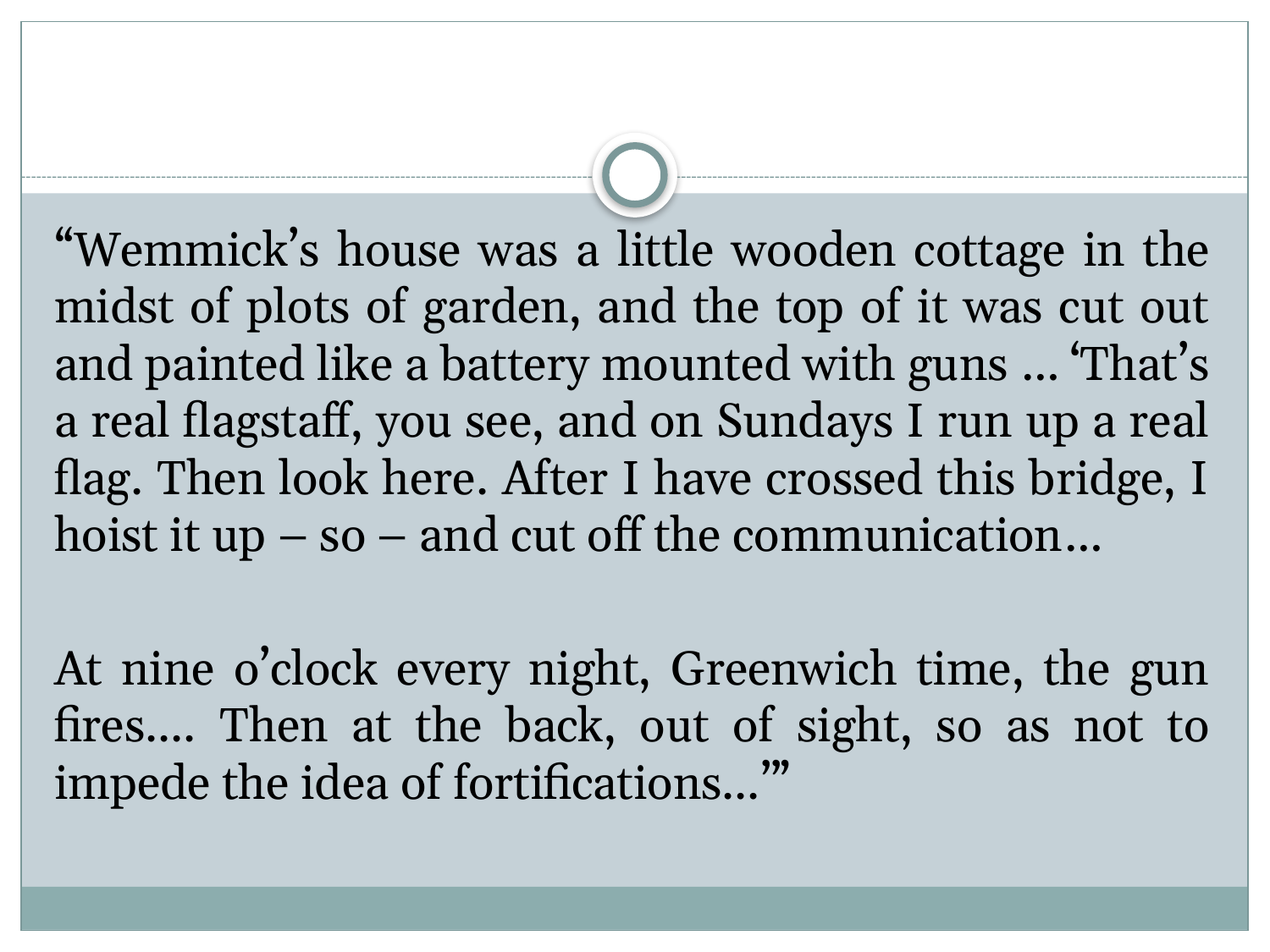

#
“Wemmick’s house was a little wooden cottage in the midst of plots of garden, and the top of it was cut out and painted like a battery mounted with guns … ‘That’s a real flagstaff, you see, and on Sundays I run up a real flag. Then look here. After I have crossed this bridge, I hoist it up – so – and cut off the communication…

At nine o’clock every night, Greenwich time, the gun fires.... Then at the back, out of sight, so as not to impede the idea of fortifications...’”